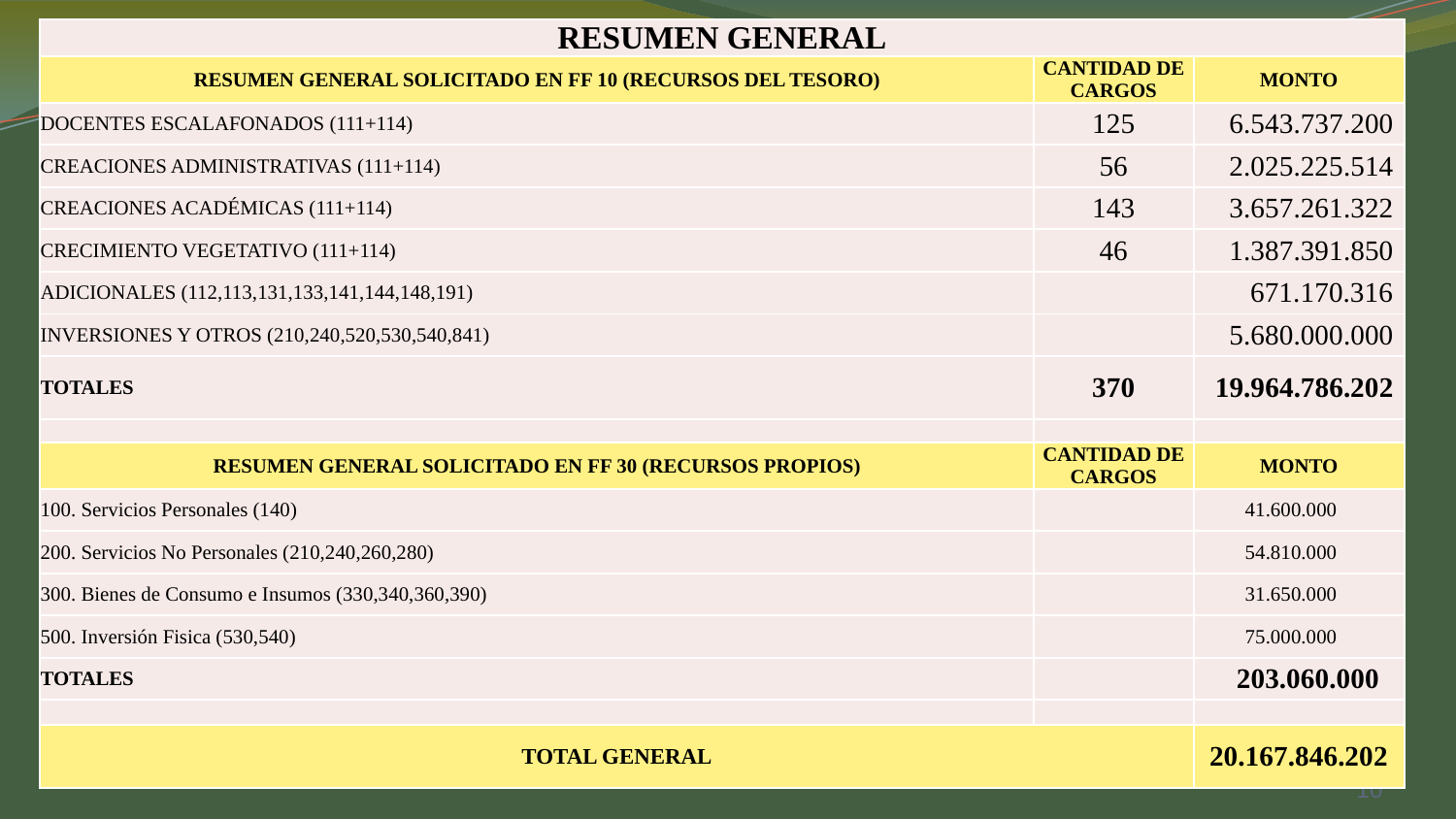

| RESUMEN GENERAL |  |  |
| --- | --- | --- |
| RESUMEN GENERAL SOLICITADO EN FF 10 (RECURSOS DEL TESORO) | CANTIDAD DE CARGOS | MONTO |
| DOCENTES ESCALAFONADOS (111+114) | 125 | 6.543.737.200 |
| CREACIONES ADMINISTRATIVAS (111+114) | 56 | 2.025.225.514 |
| CREACIONES ACADÉMICAS (111+114) | 143 | 3.657.261.322 |
| CRECIMIENTO VEGETATIVO (111+114) | 46 | 1.387.391.850 |
| ADICIONALES (112,113,131,133,141,144,148,191) |  | 671.170.316 |
| INVERSIONES Y OTROS (210,240,520,530,540,841) |  | 5.680.000.000 |
| TOTALES | 370 | 19.964.786.202 |
|  |  |  |
| RESUMEN GENERAL SOLICITADO EN FF 30 (RECURSOS PROPIOS) | CANTIDAD DE CARGOS | MONTO |
| 100. Servicios Personales (140) |  | 41.600.000 |
| 200. Servicios No Personales (210,240,260,280) |  | 54.810.000 |
| 300. Bienes de Consumo e Insumos (330,340,360,390) |  | 31.650.000 |
| 500. Inversión Fisica (530,540) |  | 75.000.000 |
| TOTALES |  | 203.060.000 |
|  |  |  |
| TOTAL GENERAL |  | 20.167.846.202 |
10